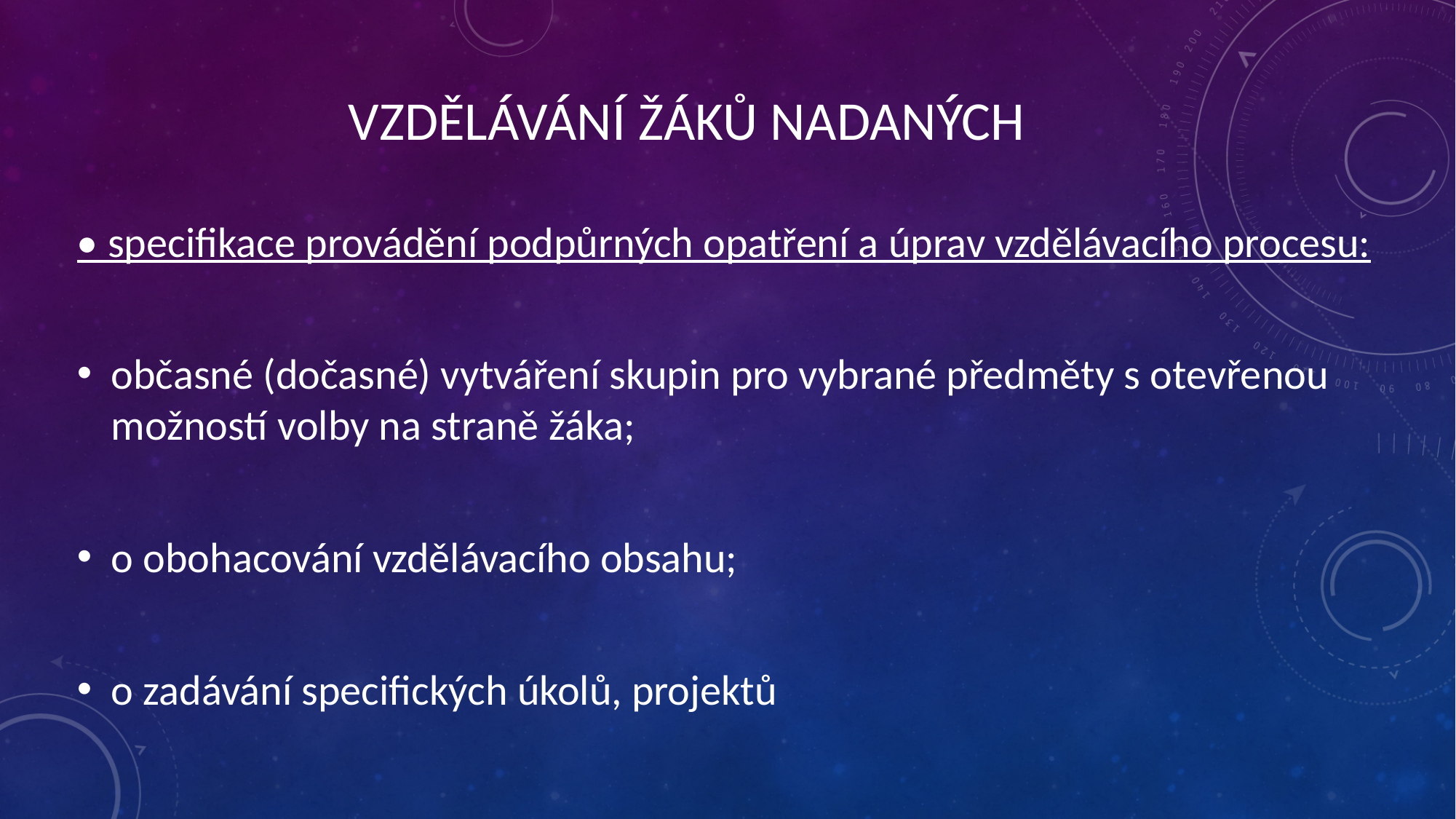

# Vzdělávání žáků nadaných
• specifikace provádění podpůrných opatření a úprav vzdělávacího procesu:

občasné (dočasné) vytváření skupin pro vybrané předměty s otevřenou možností volby na straně žáka;

o obohacování vzdělávacího obsahu;

o zadávání specifických úkolů, projektů